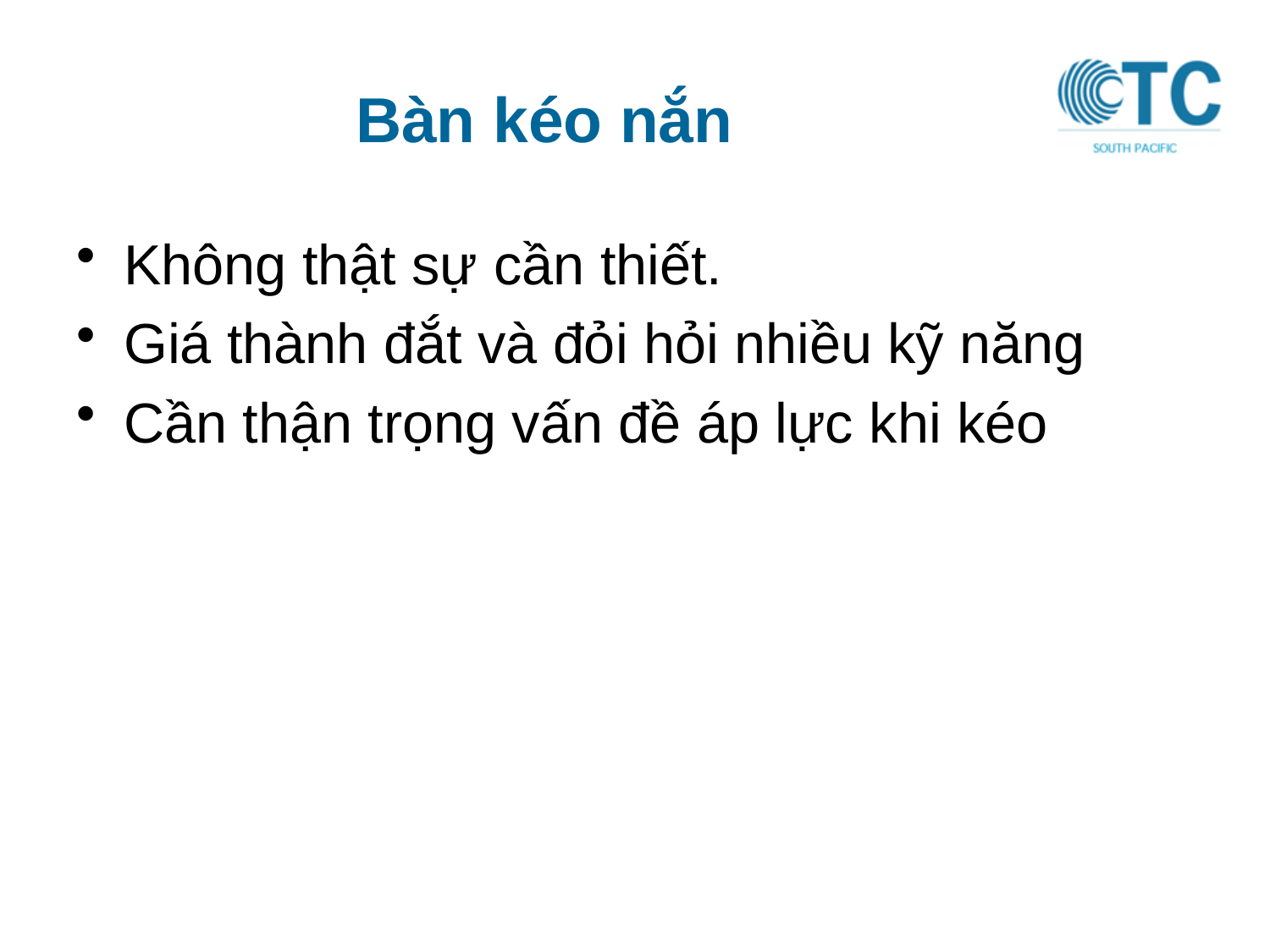

# Bàn kéo nắn
Không thật sự cần thiết.
Giá thành đắt và đỏi hỏi nhiều kỹ năng
Cần thận trọng vấn đề áp lực khi kéo